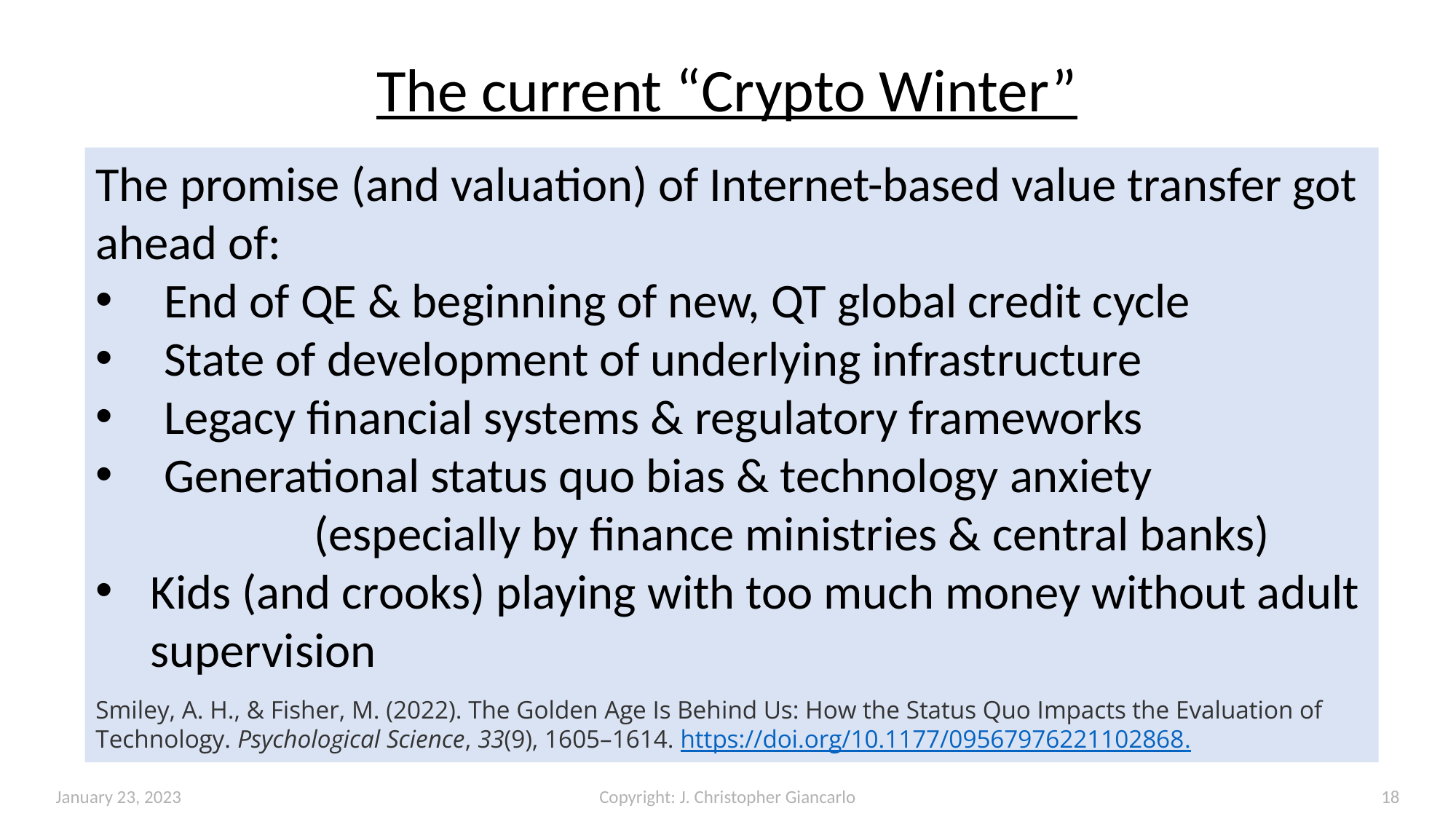

# The current “Crypto Winter”
The promise (and valuation) of Internet-based value transfer got ahead of:
End of QE & beginning of new, QT global credit cycle
State of development of underlying infrastructure
Legacy financial systems & regulatory frameworks
Generational status quo bias & technology anxiety
		(especially by finance ministries & central banks)
Kids (and crooks) playing with too much money without adult supervision
Smiley, A. H., & Fisher, M. (2022). The Golden Age Is Behind Us: How the Status Quo Impacts the Evaluation of Technology. Psychological Science, 33(9), 1605–1614. https://doi.org/10.1177/09567976221102868.
January 23, 2023
Copyright: J. Christopher Giancarlo
18